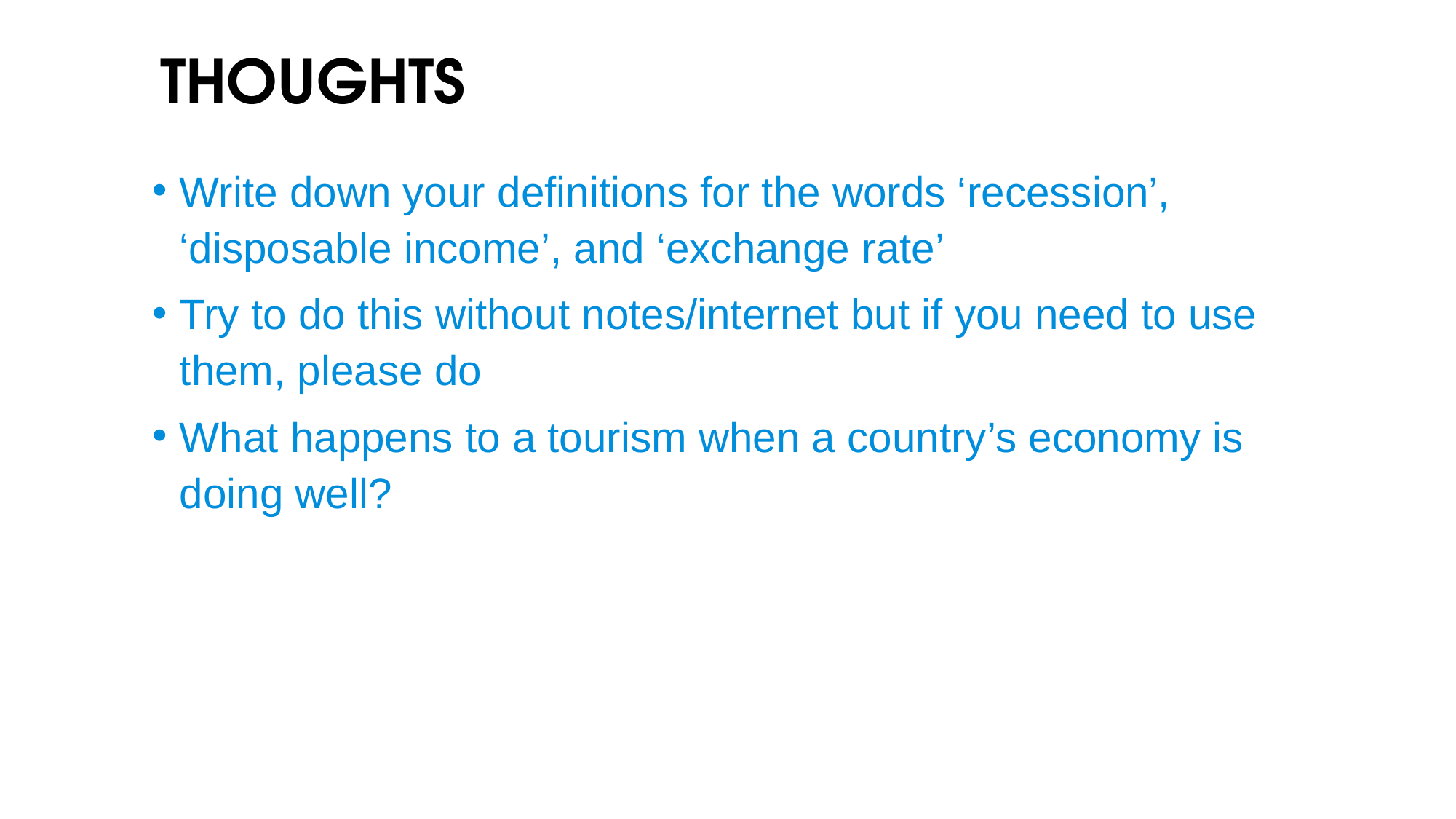

# THOUGHTS
Write down your definitions for the words ‘recession’, ‘disposable income’, and ‘exchange rate’
Try to do this without notes/internet but if you need to use them, please do
What happens to a tourism when a country’s economy is doing well?